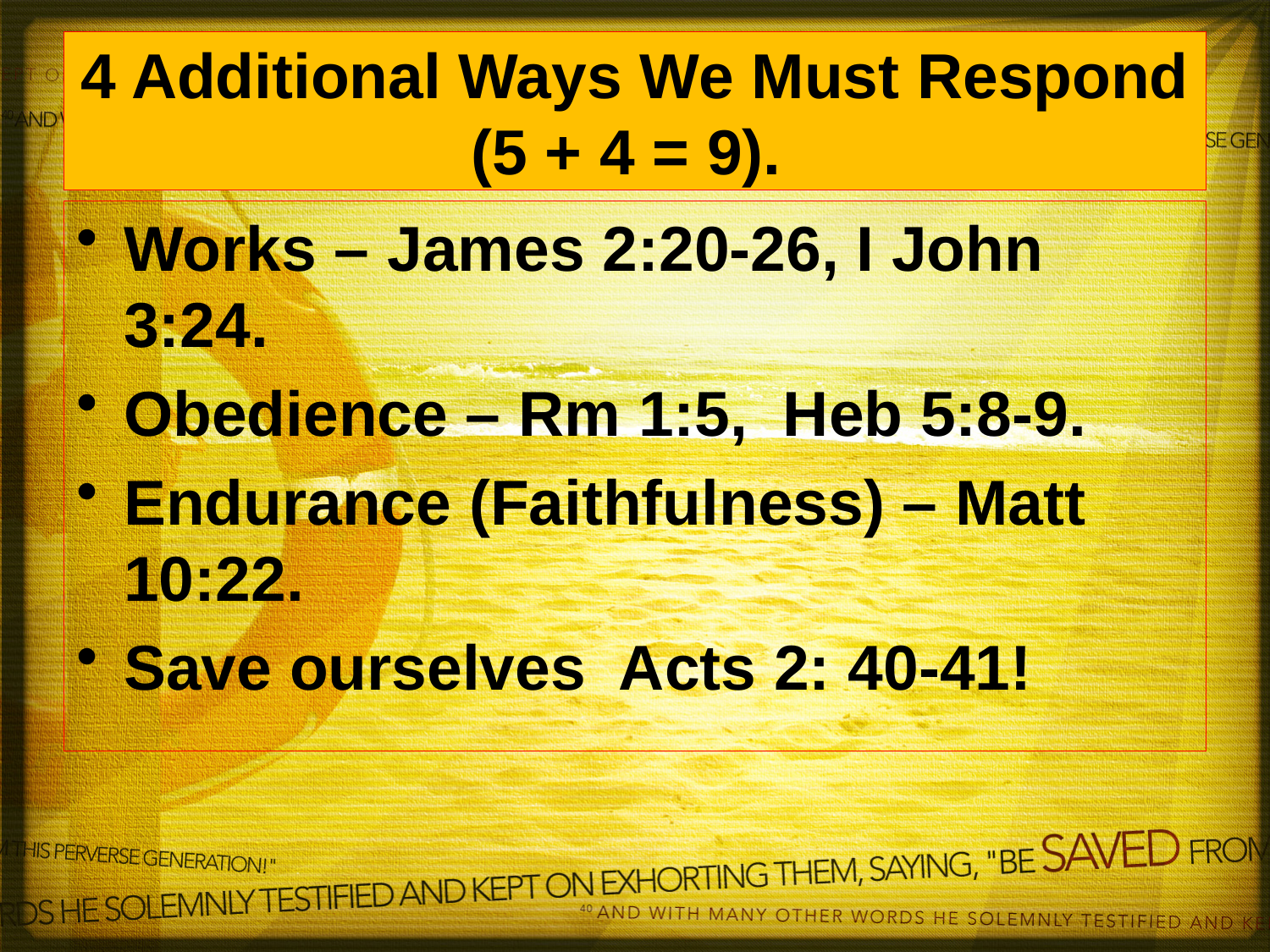

# 4 Additional Ways We Must Respond (5 + 4 = 9).
Works – James 2:20-26, I John 3:24.
Obedience – Rm 1:5,  Heb 5:8-9.
Endurance (Faithfulness) – Matt 10:22.
Save ourselves  Acts 2: 40-41!